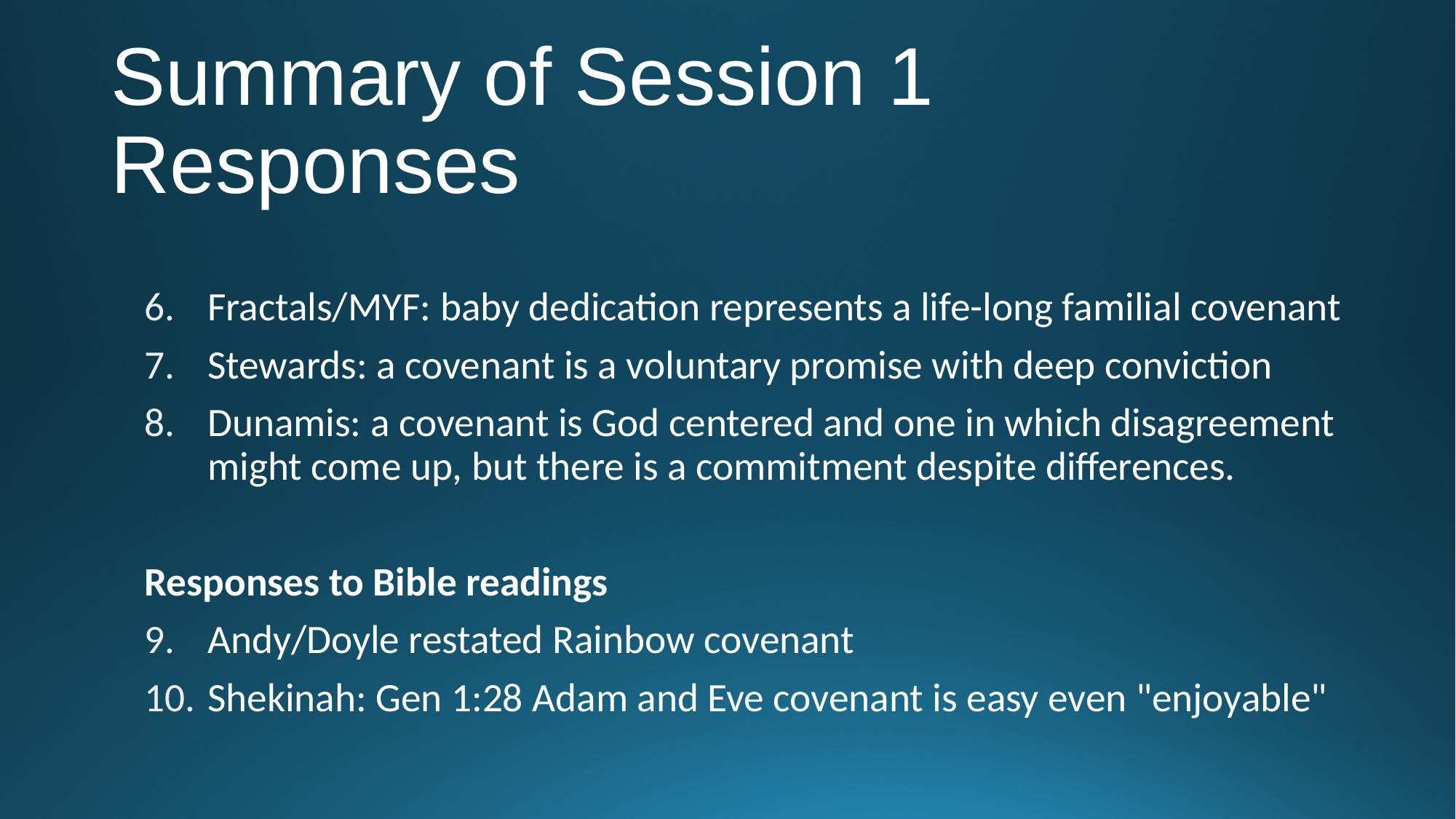

# Summary of Session 1 Responses

Fractals/MYF: baby dedication represents a life-long familial covenant
Stewards: a covenant is a voluntary promise with deep conviction
Dunamis: a covenant is God centered and one in which disagreement might come up, but there is a commitment despite differences.

Responses to Bible readings
Andy/Doyle restated Rainbow covenant
Shekinah: Gen 1:28 Adam and Eve covenant is easy even "enjoyable"